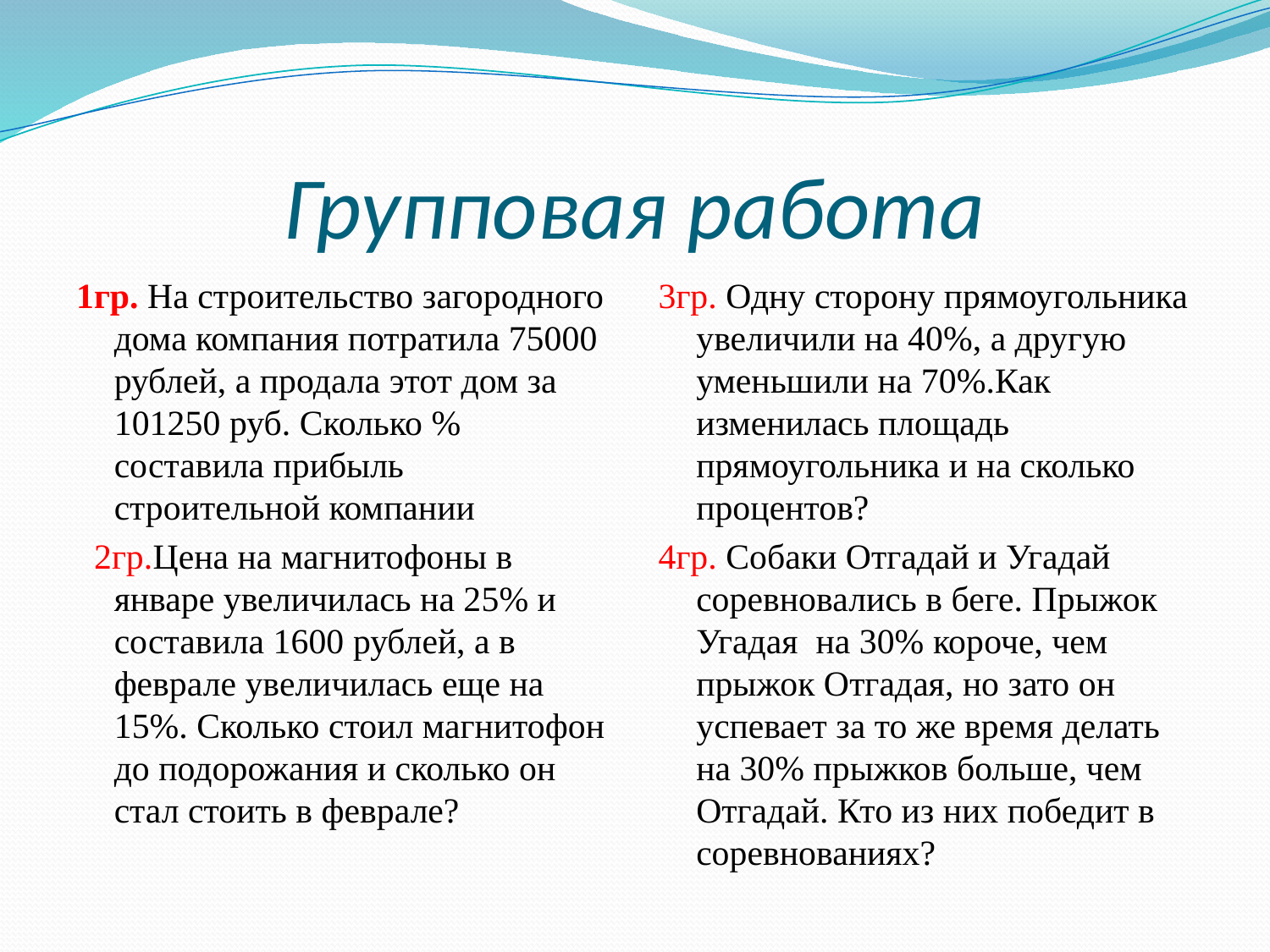

# Групповая работа
1гр. На строительство загородного дома компания потратила 75000 рублей, а продала этот дом за 101250 руб. Сколько % составила прибыль строительной компании
  2гр.Цена на магнитофоны в январе увеличилась на 25% и составила 1600 рублей, а в феврале увеличилась еще на 15%. Сколько стоил магнитофон до подорожания и сколько он стал стоить в феврале?

3гр. Одну сторону прямоугольника увеличили на 40%, а другую уменьшили на 70%.Как изменилась площадь прямоугольника и на сколько процентов?
4гр. Собаки Отгадай и Угадай соревновались в беге. Прыжок Угадая  на 30% короче, чем прыжок Отгадая, но зато он успевает за то же время делать на 30% прыжков больше, чем Отгадай. Кто из них победит в соревнованиях?